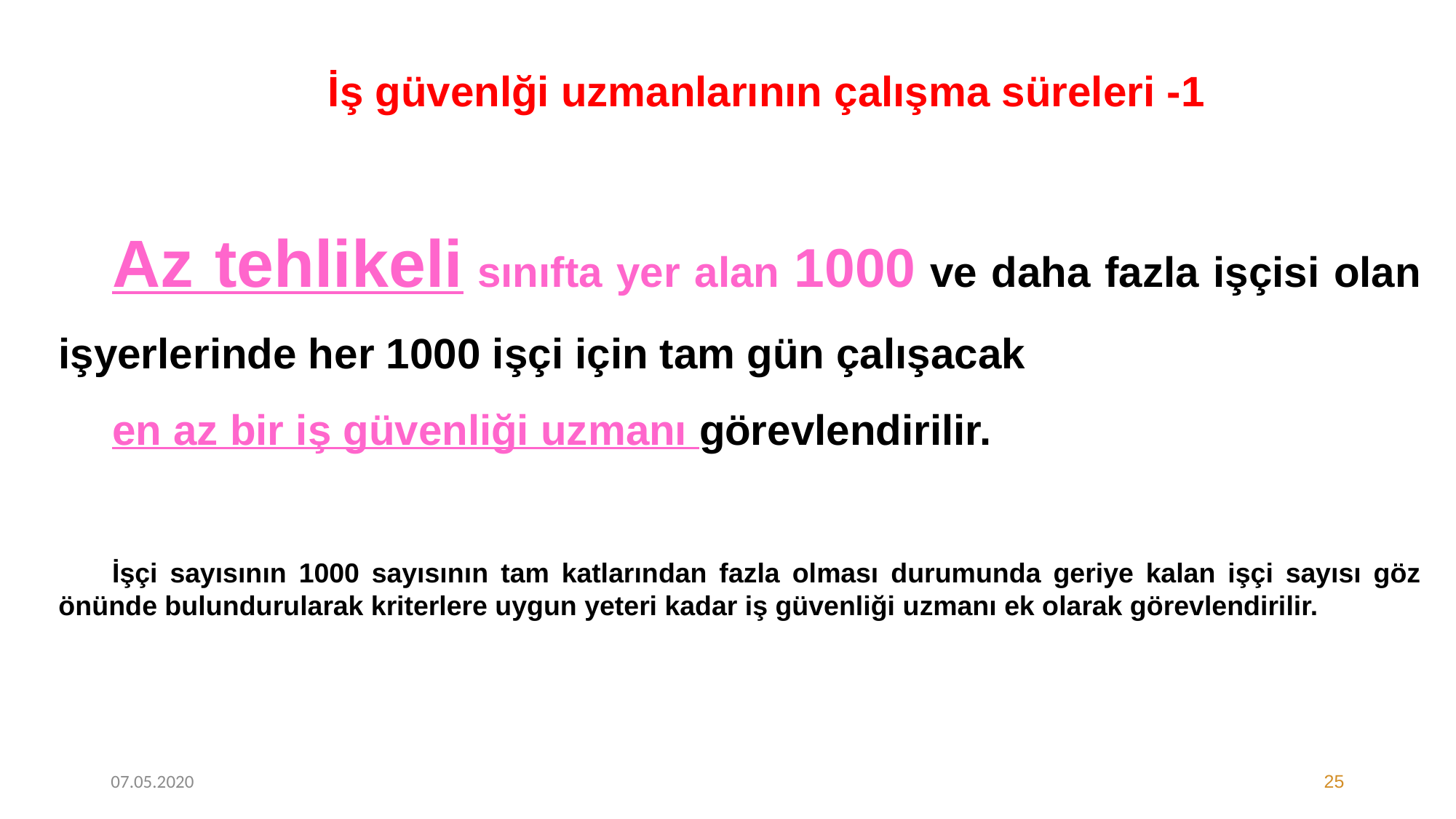

İş güvenlği uzmanlarının çalışma süreleri -1

Az tehlikeli sınıfta yer alan 1000 ve daha fazla işçisi olan işyerlerinde her 1000 işçi için tam gün çalışacak
en az bir iş güvenliği uzmanı görevlendirilir.

İşçi sayısının 1000 sayısının tam katlarından fazla olması durumunda geriye kalan işçi sayısı göz önünde bulundurularak kriterlere uygun yeteri kadar iş güvenliği uzmanı ek olarak görevlendirilir.

07.05.2020
25